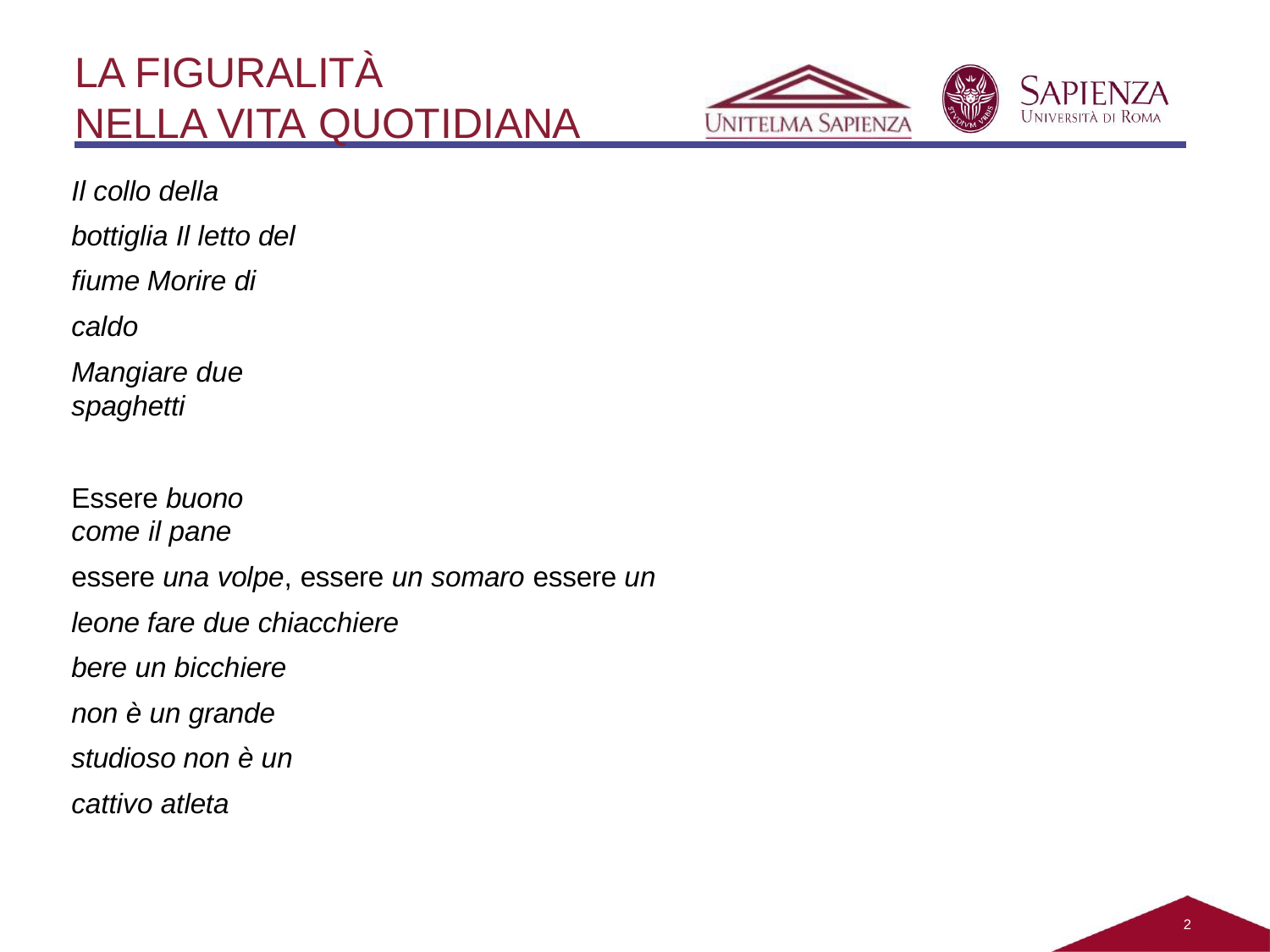

# LA FIGURALITÀ
NELLA VITA QUOTIDIANA
Il collo della bottiglia Il letto del fiume Morire di caldo
Mangiare due spaghetti

Essere buono come il pane
essere una volpe, essere un somaro essere un leone fare due chiacchiere
bere un bicchiere
non è un grande studioso non è un cattivo atleta
2